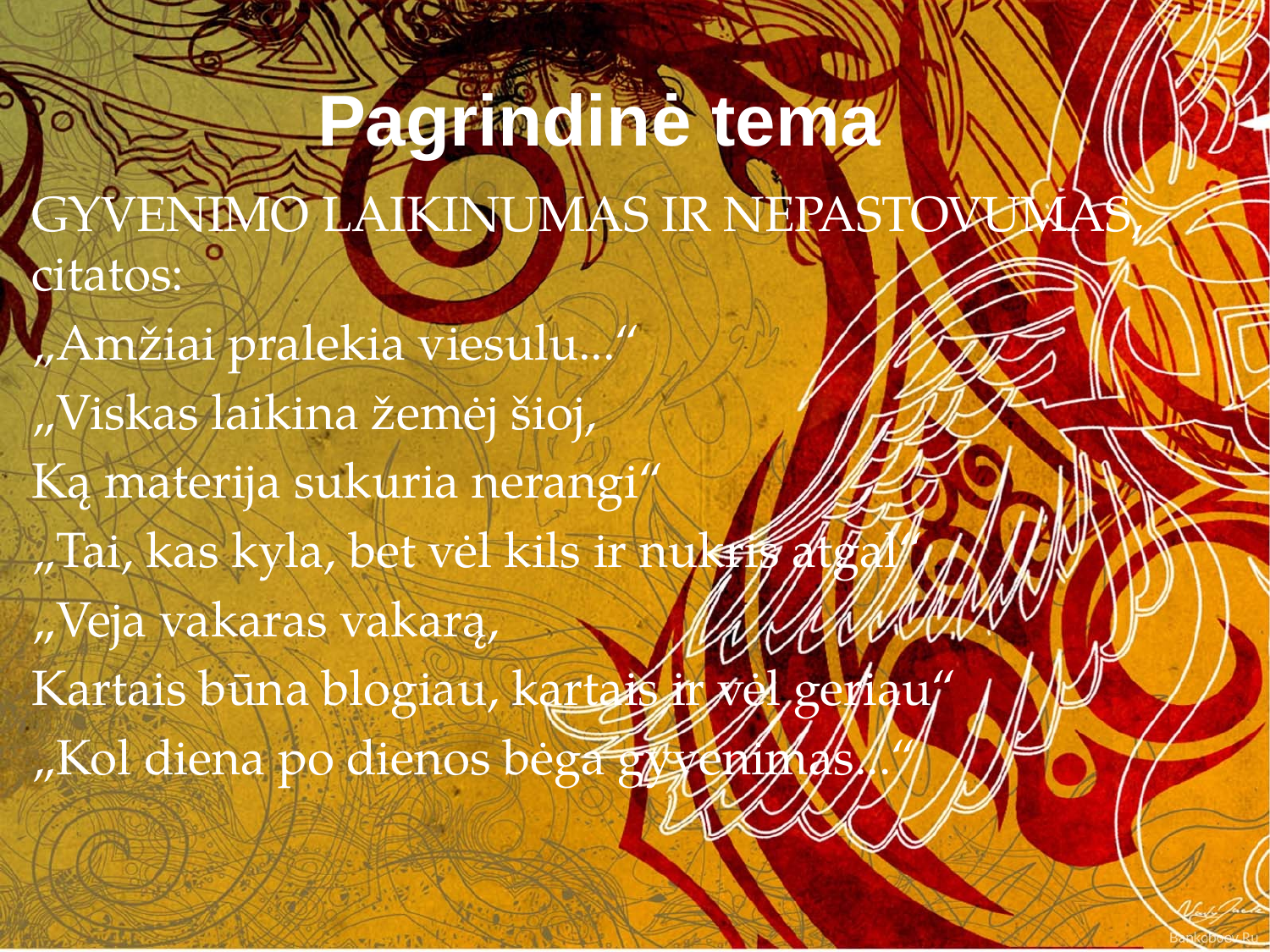

# Pagrindinė tema
GYVENIMO LAIKINUMAS IR NEPASTOVUMAS, citatos:
„Amžiai pralekia viesulu...“
„Viskas laikina žemėj šioj,
Ką materija sukuria nerangi“
„Tai, kas kyla, bet vėl kils ir nukris atgal“
„Veja vakaras vakarą,
Kartais būna blogiau, kartais ir vėl geriau“
„Kol diena po dienos bėga gyvenimas...“